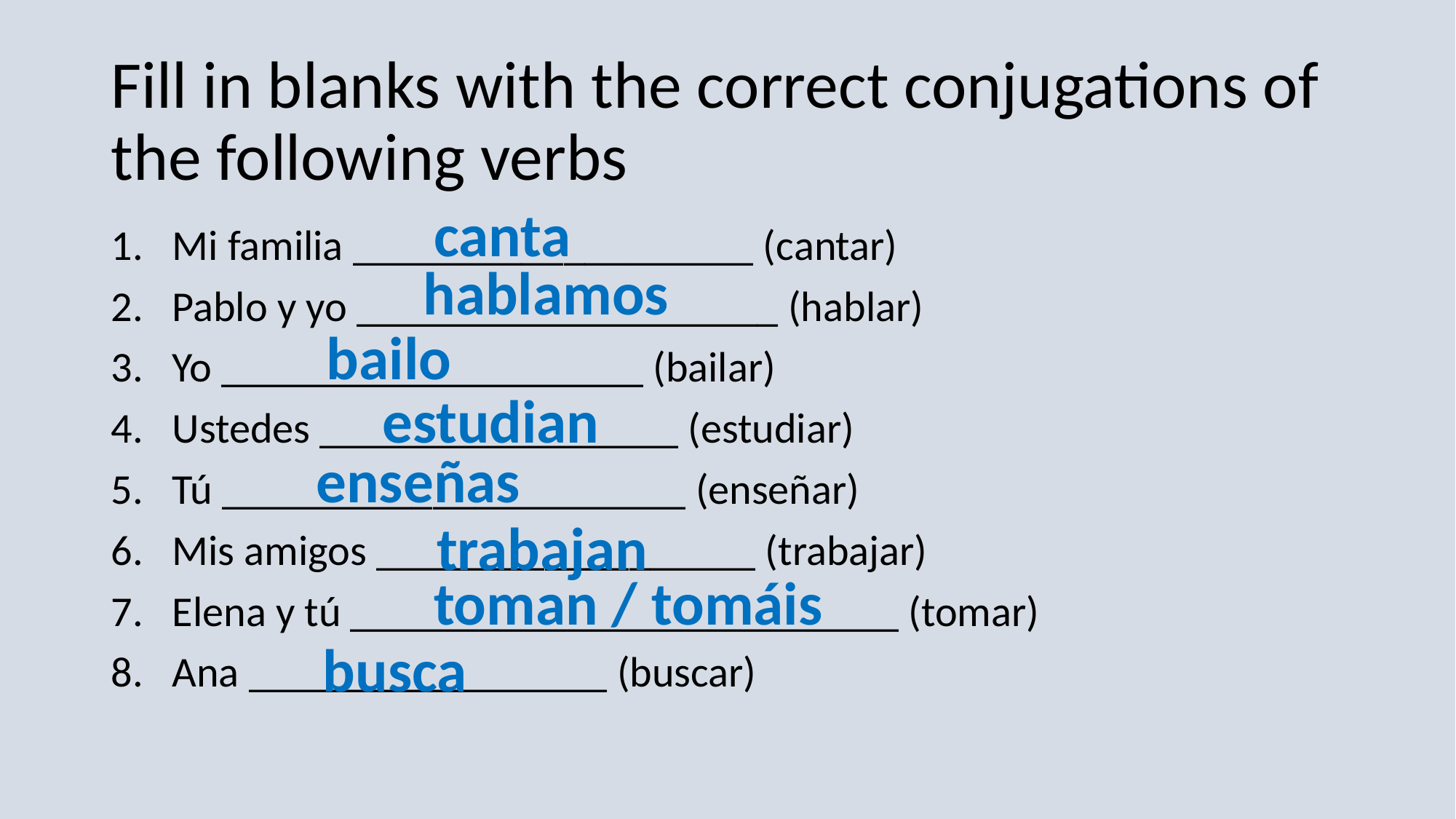

# Fill in blanks with the correct conjugations of the following verbs
canta
Mi familia ___________________ (cantar)
Pablo y yo ____________________ (hablar)
Yo ____________________ (bailar)
Ustedes _________________ (estudiar)
Tú ______________________ (enseñar)
Mis amigos __________________ (trabajar)
Elena y tú __________________________ (tomar)
Ana _________________ (buscar)
hablamos
bailo
estudian
enseñas
trabajan
toman / tomáis
busca